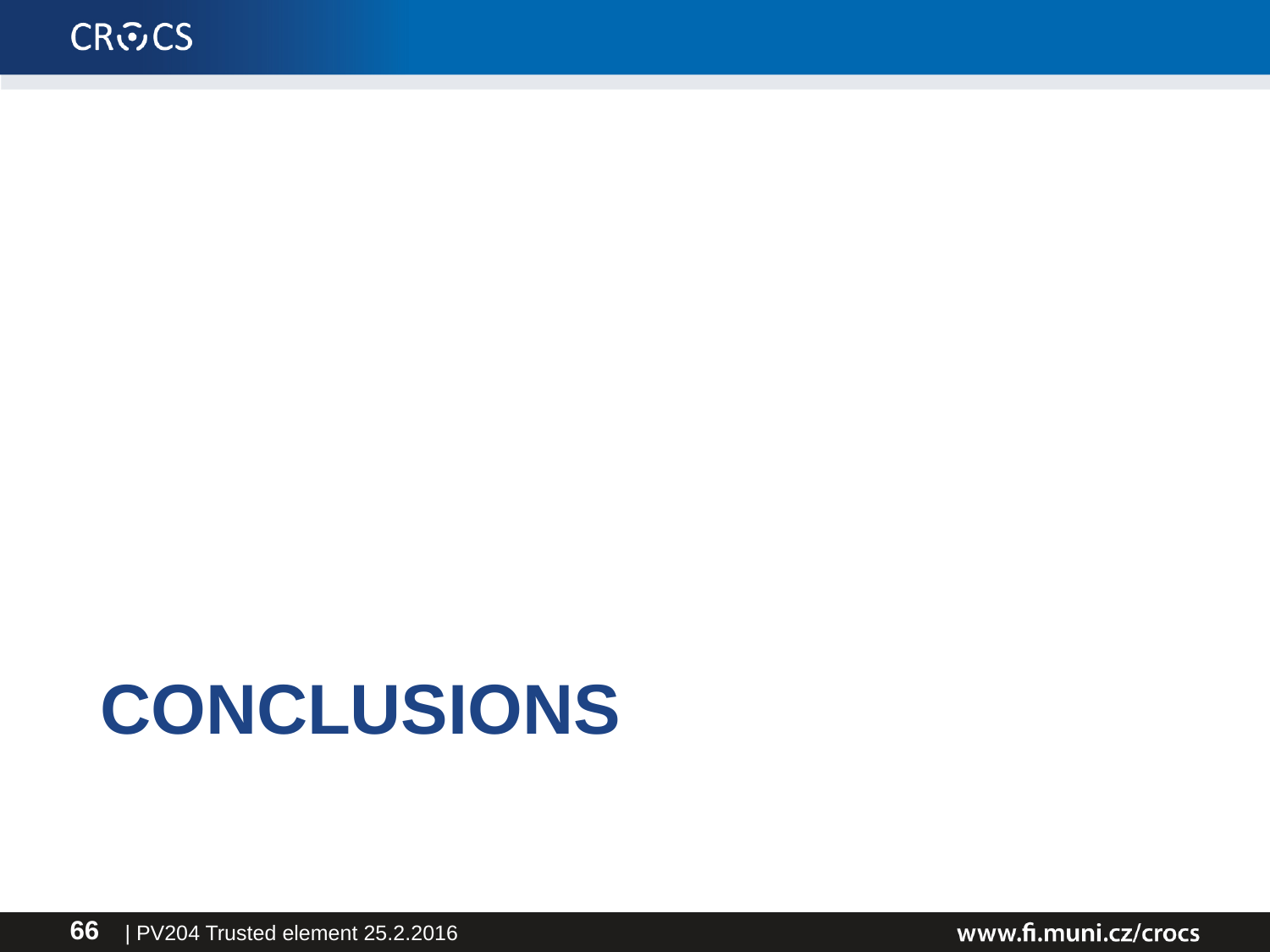

# Conclusions
| PV204 Trusted element 25.2.2016
66